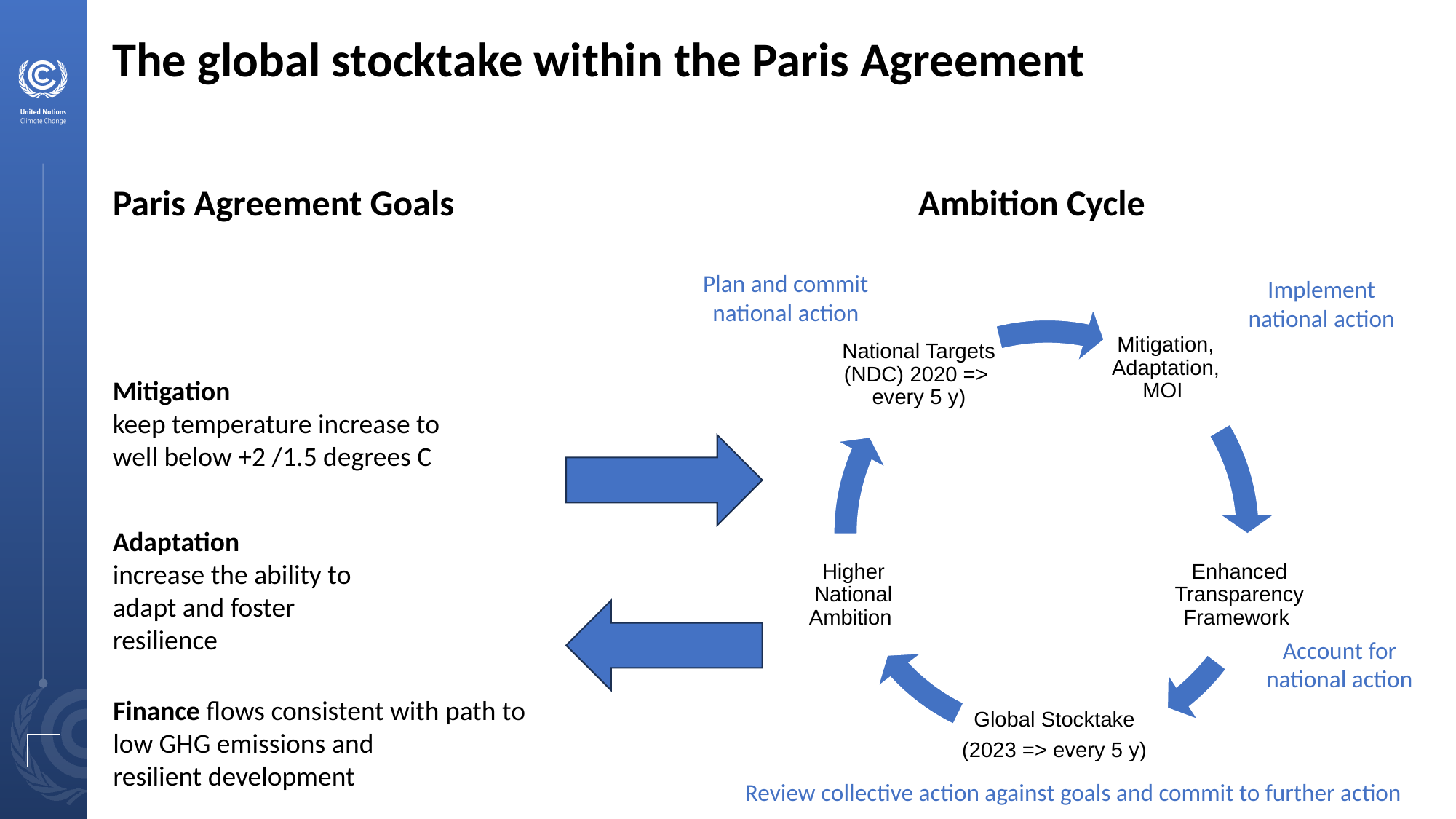

# The global stocktake within the Paris Agreement
Paris Agreement Goals
Ambition Cycle
Plan and commit national action
Implement national action

Mitigation, Adaptation, MOI

National Targets (NDC) ​2020 => ​every 5 y)

Higher National Ambition

Enhanced Transparency Framework

Global Stocktake
(2023 => every 5 y)
Mitigation ​
keep temperature increase to well below +2​ /1.5 degrees C​

Adaptation ​
increase the ability to adapt and foster resilience

Account for national action
Finance flows ​consistent with path to low GHG emissions and 
resilient development

2
Review collective action against goals and commit to further action